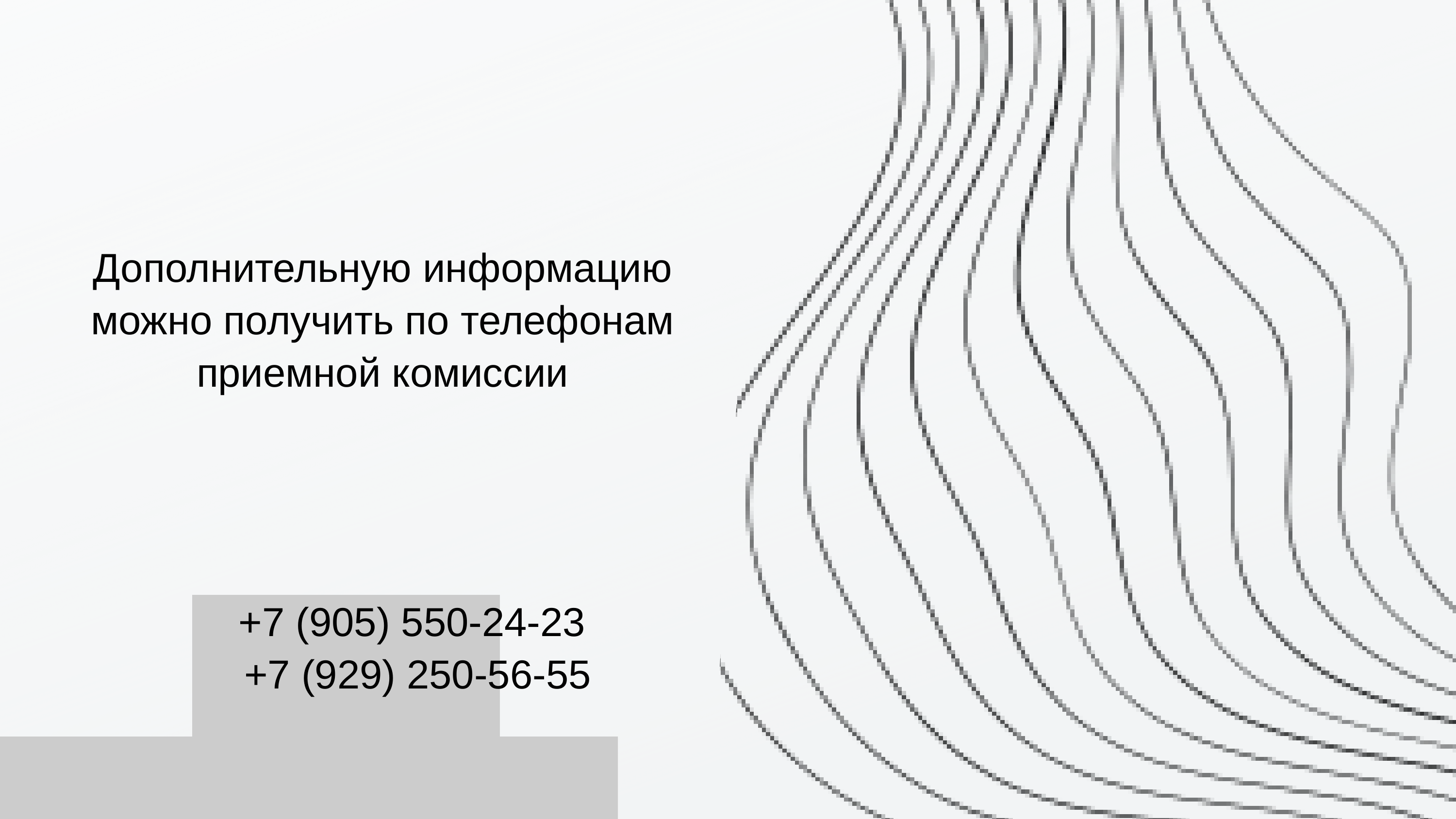

Дополнительную информацию можно получить по телефонам приемной комиссии
+7 (905) 550-24-23
+7 (929) 250-56-55